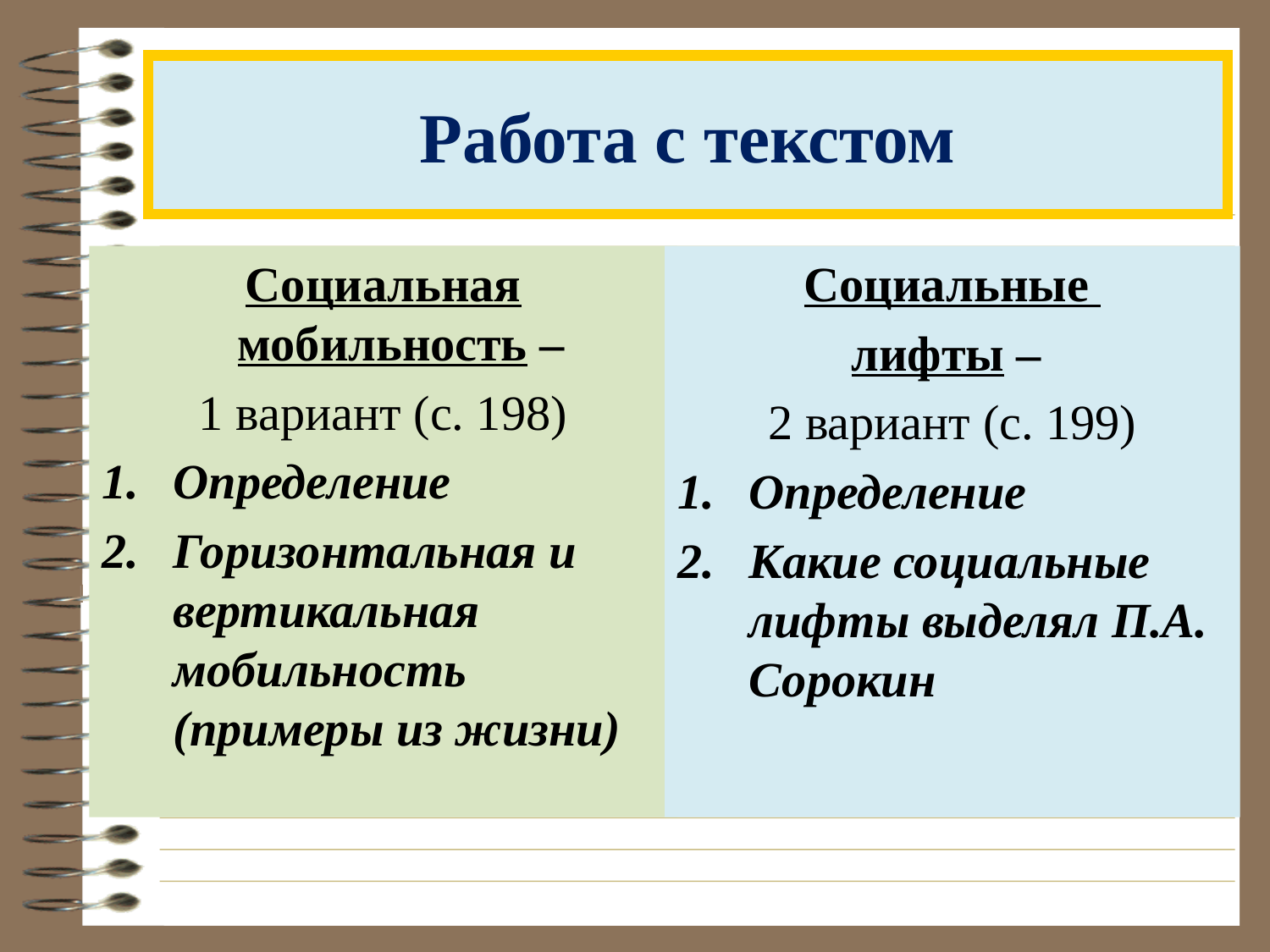

# Работа с текстом
Социальная мобильность –
1 вариант (с. 198)
Определение
Горизонтальная и вертикальная мобильность (примеры из жизни)

Социальные
лифты –
2 вариант (с. 199)
Определение
Какие социальные лифты выделял П.А. Сорокин